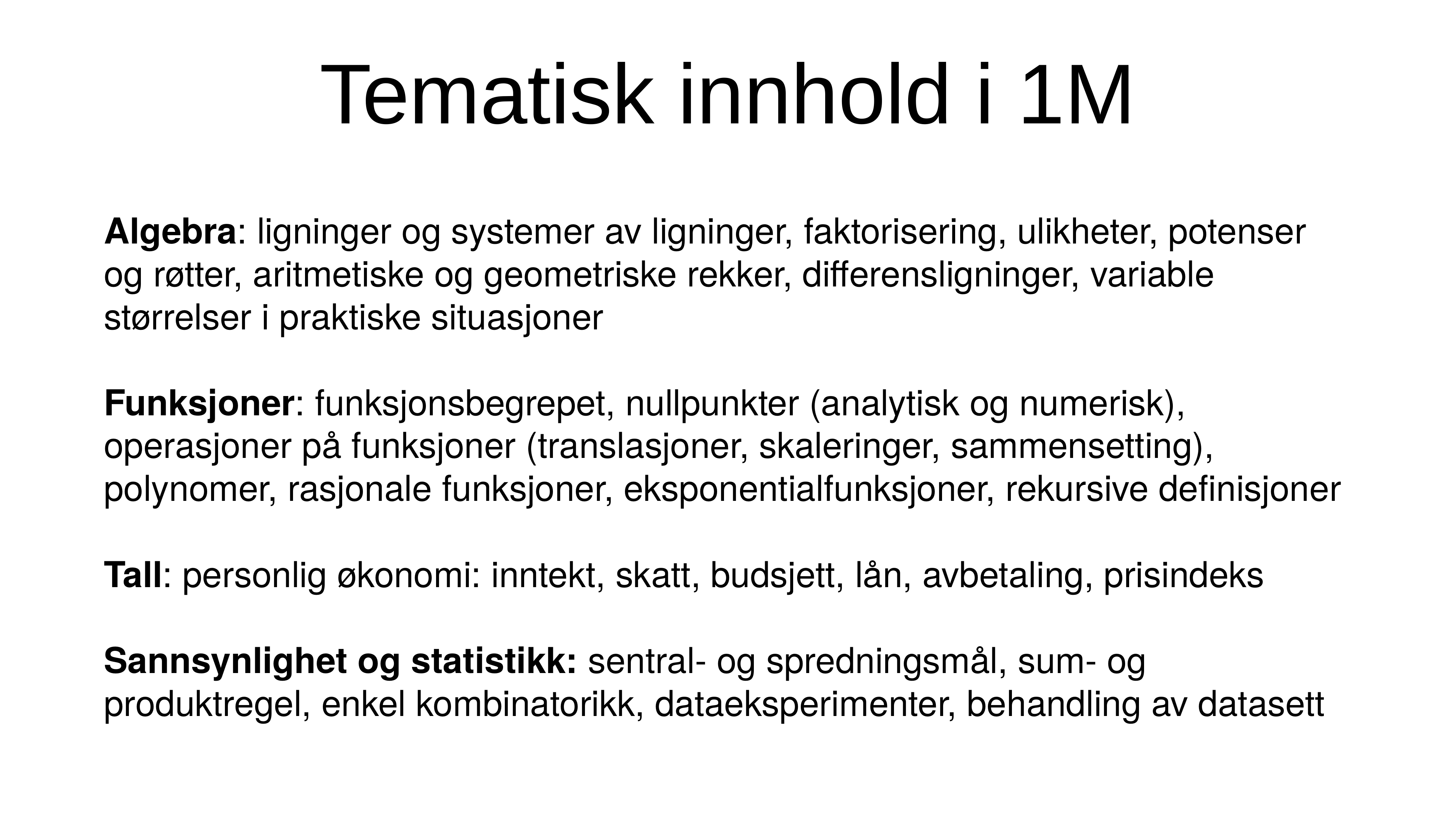

# Tematisk innhold i 1M
Algebra: ligninger og systemer av ligninger, faktorisering, ulikheter, potenser og røtter, aritmetiske og geometriske rekker, differensligninger, variable størrelser i praktiske situasjoner
Funksjoner: funksjonsbegrepet, nullpunkter (analytisk og numerisk), operasjoner på funksjoner (translasjoner, skaleringer, sammensetting), polynomer, rasjonale funksjoner, eksponentialfunksjoner, rekursive definisjoner
Tall: personlig økonomi: inntekt, skatt, budsjett, lån, avbetaling, prisindeks
Sannsynlighet og statistikk: sentral- og spredningsmål, sum- og produktregel, enkel kombinatorikk, dataeksperimenter, behandling av datasett